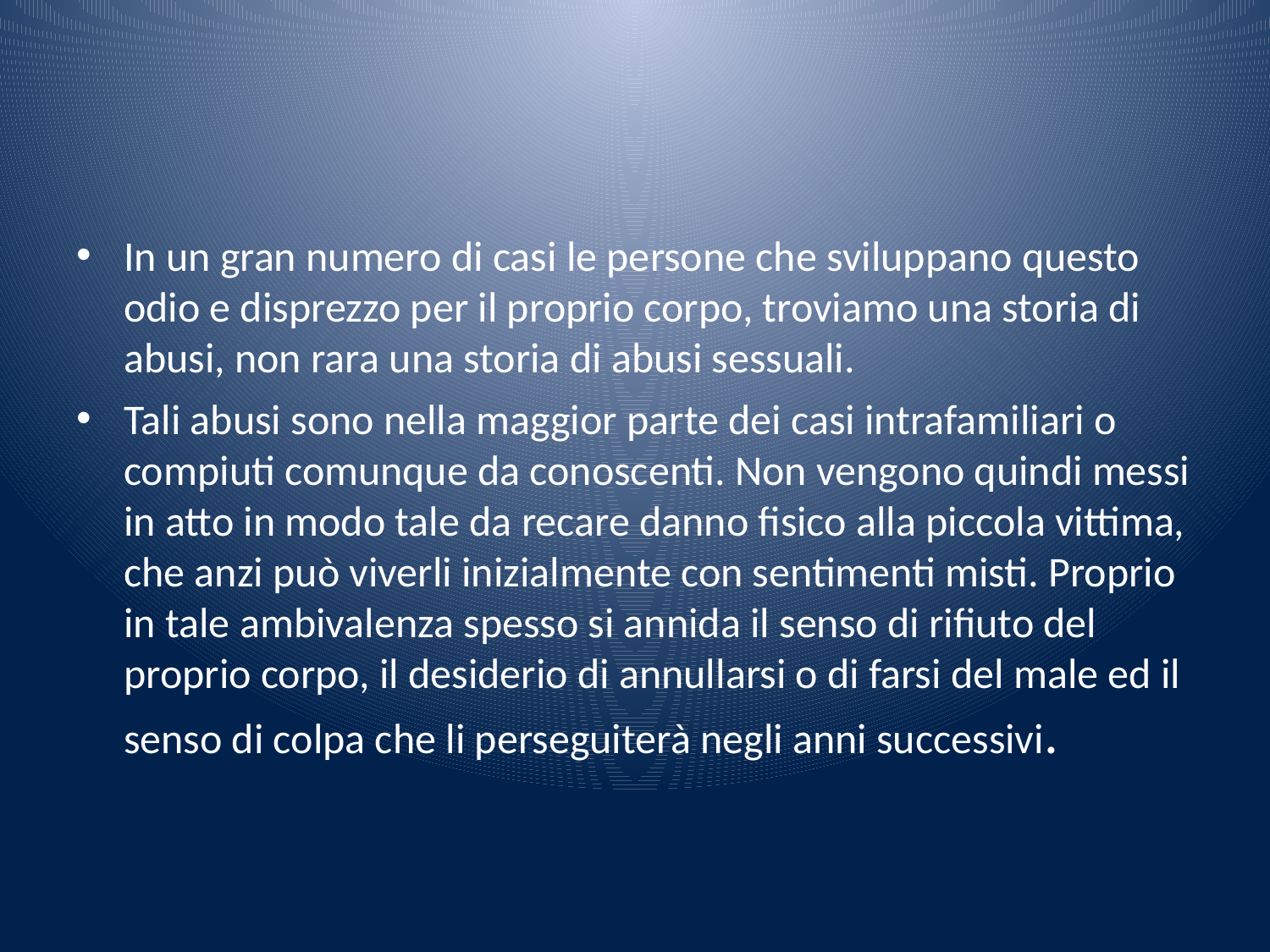

#
In un gran numero di casi le persone che sviluppano questo odio e disprezzo per il proprio corpo, troviamo una storia di abusi, non rara una storia di abusi sessuali.
Tali abusi sono nella maggior parte dei casi intrafamiliari o compiuti comunque da conoscenti. Non vengono quindi messi in atto in modo tale da recare danno fisico alla piccola vittima, che anzi può viverli inizialmente con sentimenti misti. Proprio in tale ambivalenza spesso si annida il senso di rifiuto del proprio corpo, il desiderio di annullarsi o di farsi del male ed il senso di colpa che li perseguiterà negli anni successivi.